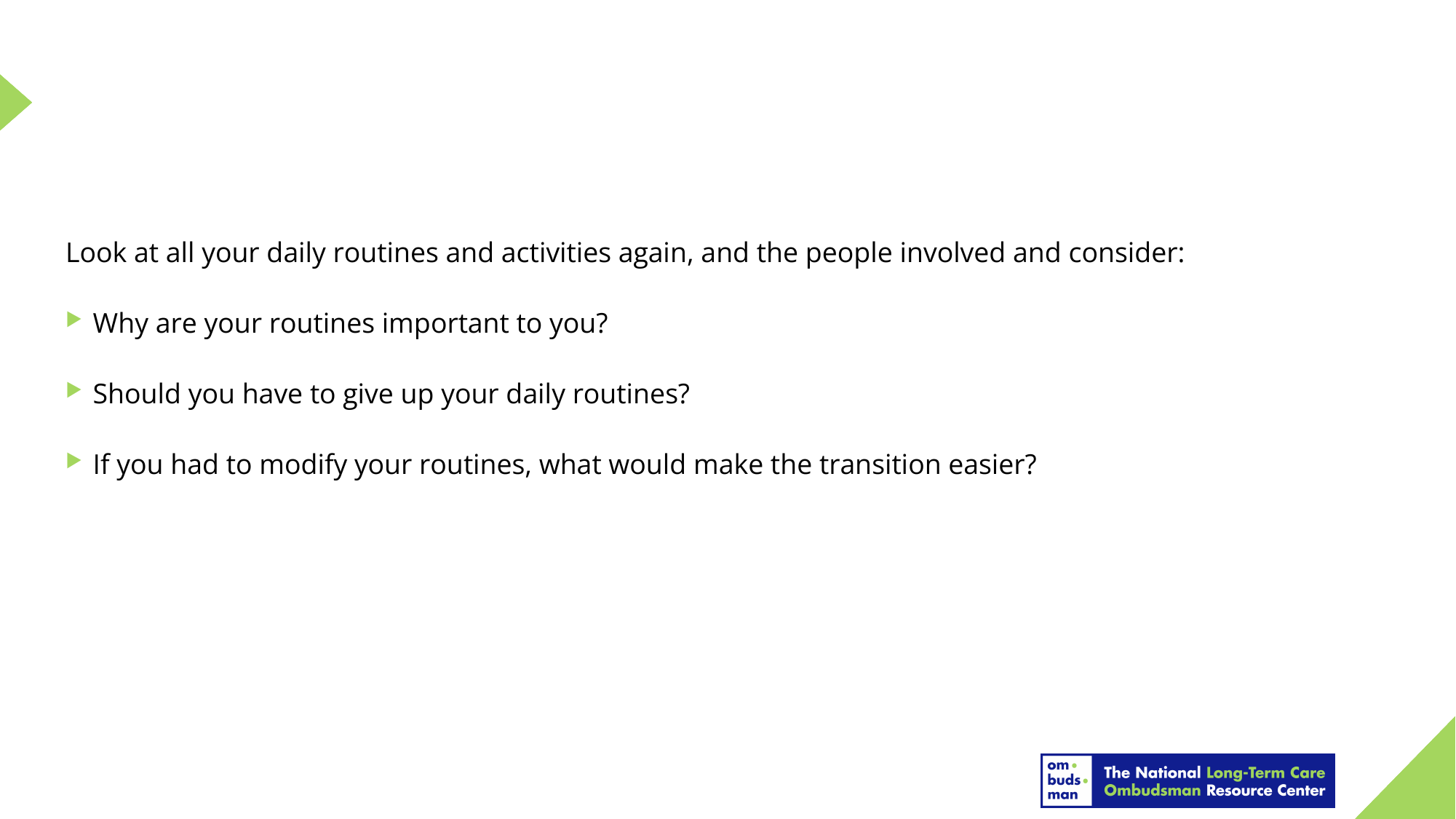

Look at all your daily routines and activities again, and the people involved and consider:
Why are your routines important to you?
Should you have to give up your daily routines?
If you had to modify your routines, what would make the transition easier?